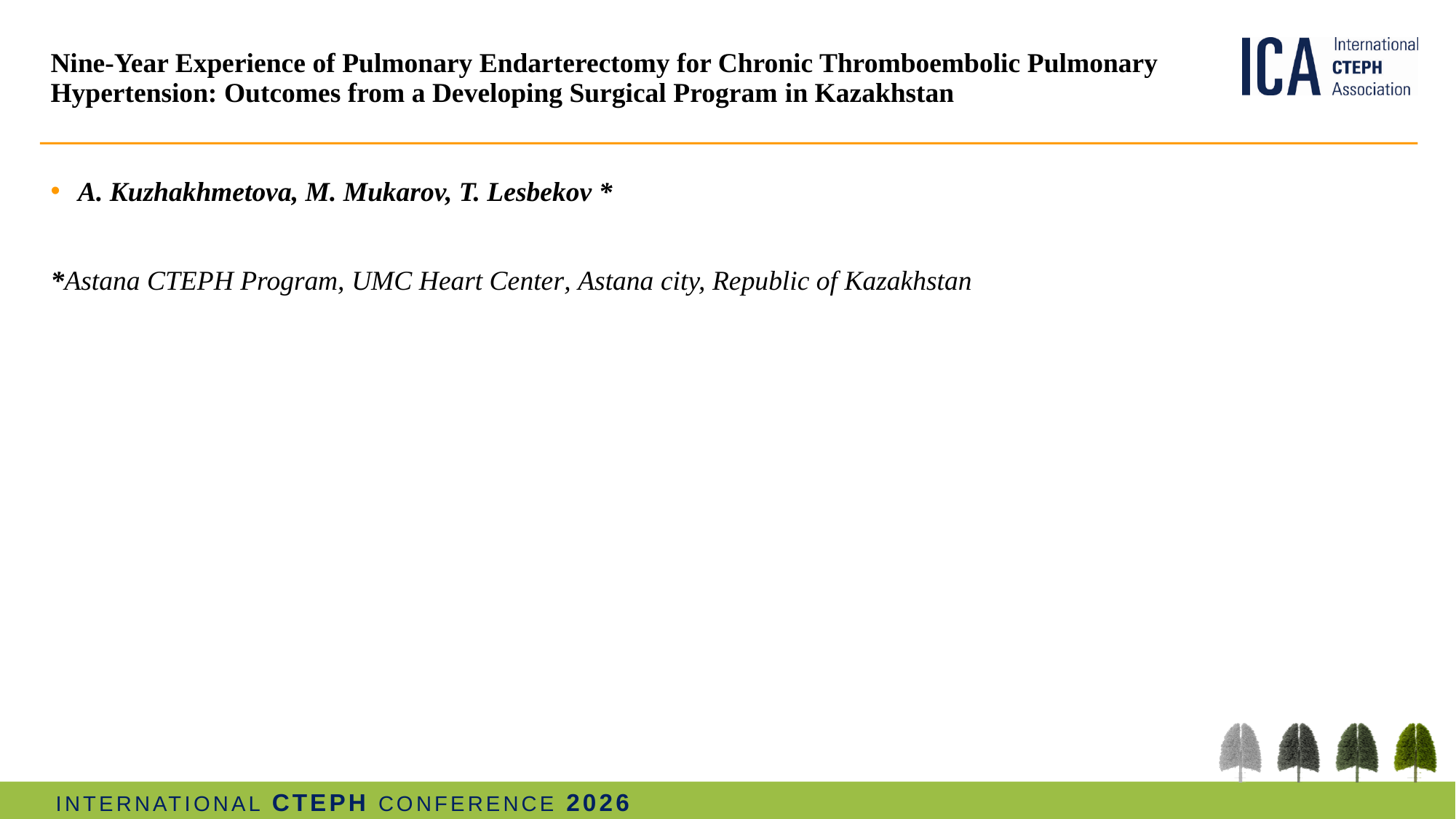

# Nine-Year Experience of Pulmonary Endarterectomy for Chronic Thromboembolic Pulmonary Hypertension: Outcomes from a Developing Surgical Program in Kazakhstan
A. Kuzhakhmetova, M. Mukarov, T. Lesbekov *

*Astana CTEPH Program, UMC Heart Center, Astana city, Republic of Kazakhstan